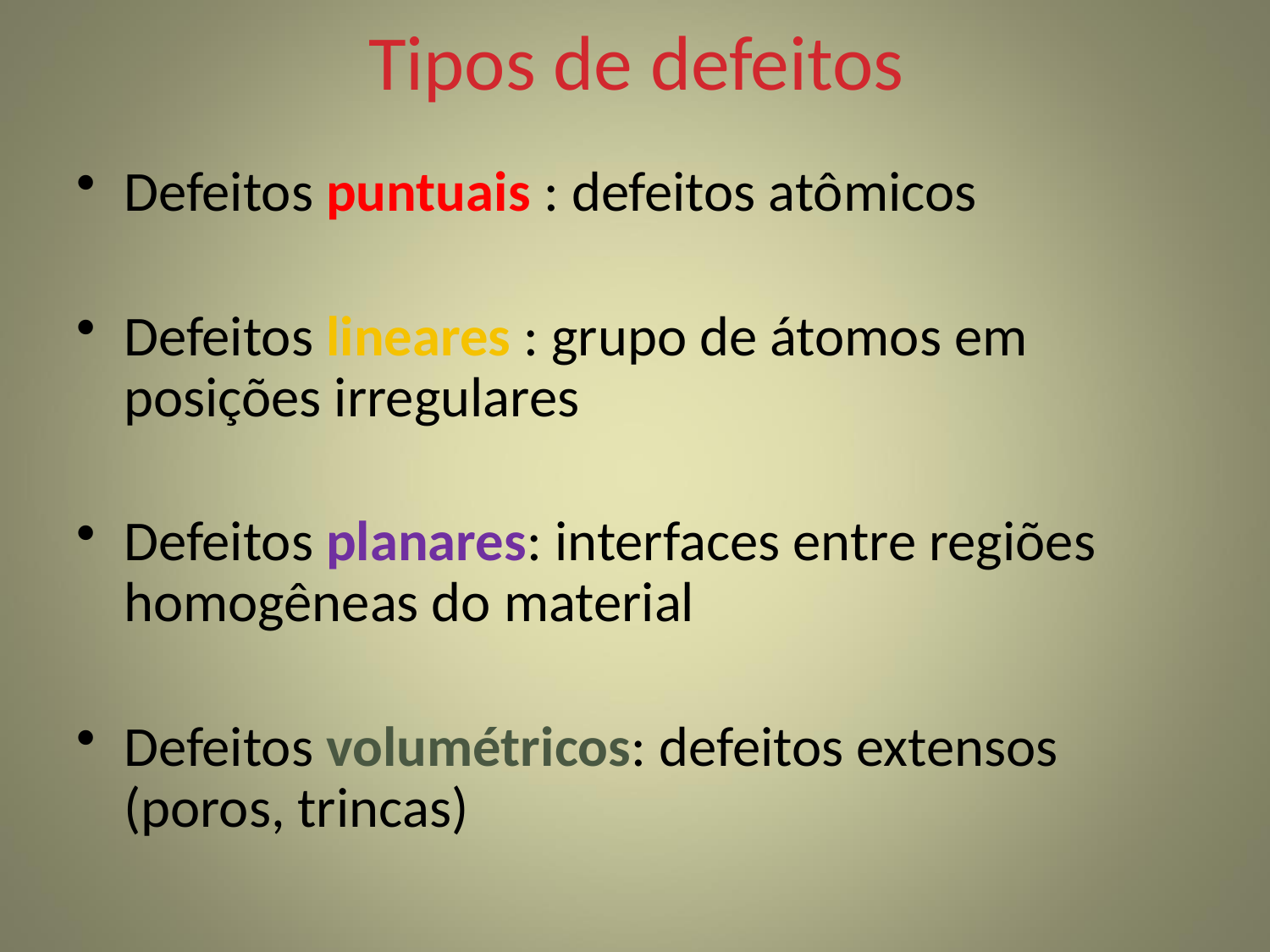

# Tipos de defeitos
Defeitos puntuais : defeitos atômicos

Defeitos lineares : grupo de átomos em posições irregulares

Defeitos planares: interfaces entre regiões homogêneas do material

Defeitos volumétricos: defeitos extensos (poros, trincas)